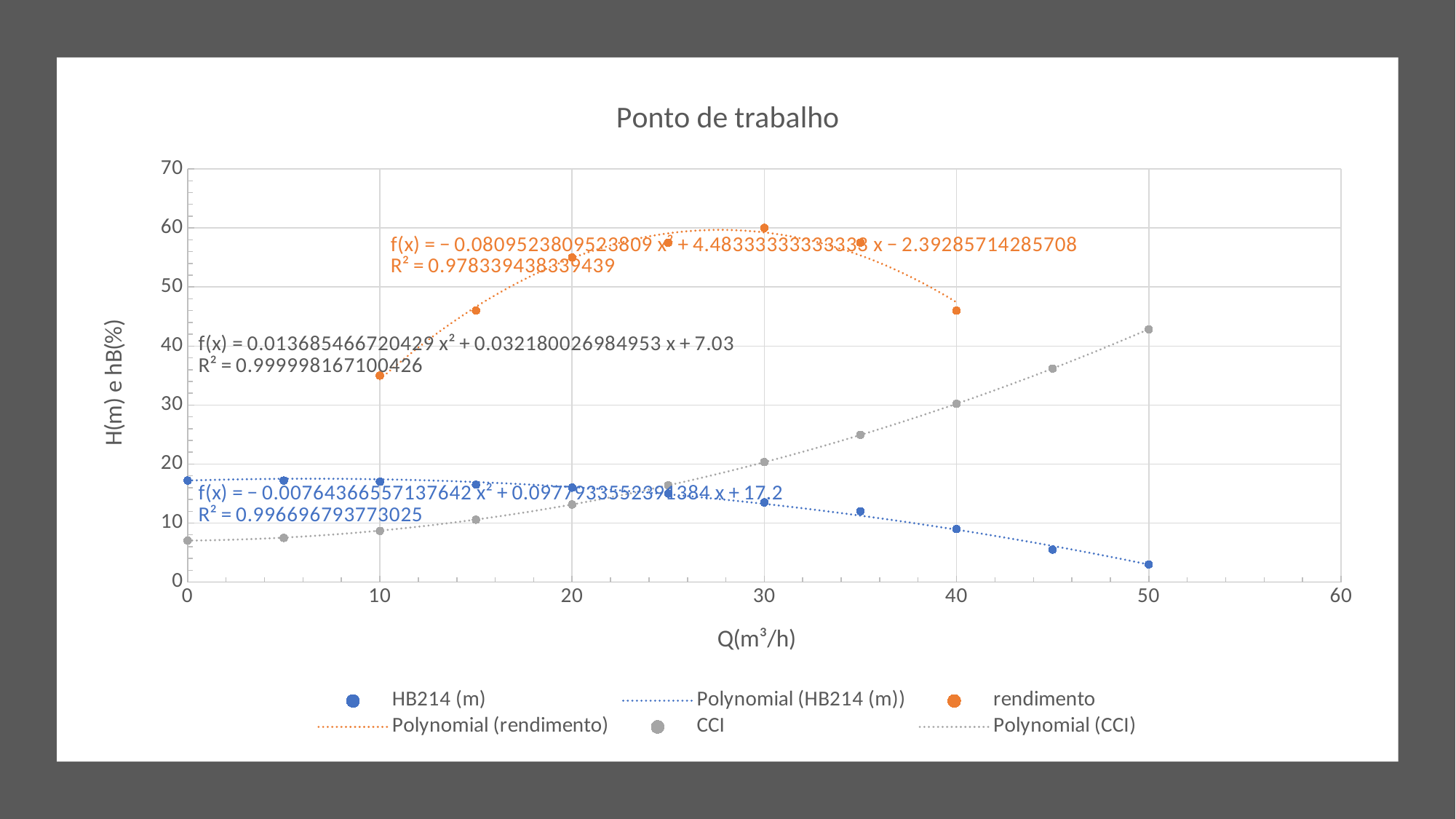

### Chart: Ponto de trabalho

| Category | HB214 (m) |  |  |
|---|---|---|---|